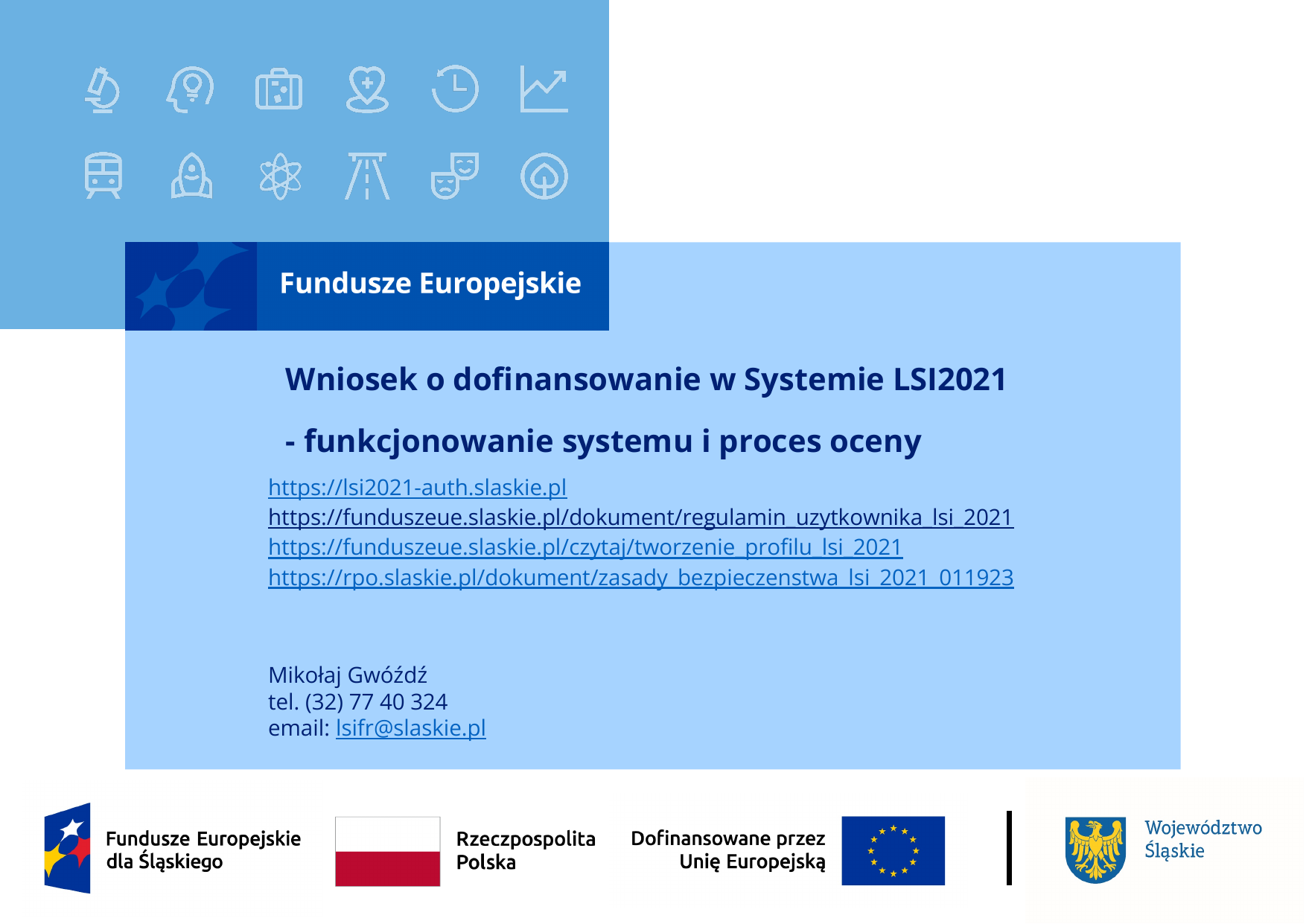

# Wniosek o dofinansowanie w Systemie LSI2021 - funkcjonowanie systemu i proces oceny
https://lsi2021-auth.slaskie.pl
https://funduszeue.slaskie.pl/dokument/regulamin_uzytkownika_lsi_2021
https://funduszeue.slaskie.pl/czytaj/tworzenie_profilu_lsi_2021
https://rpo.slaskie.pl/dokument/zasady_bezpieczenstwa_lsi_2021_011923
Mikołaj Gwóźdź
tel. (32) 77 40 324
email: lsifr@slaskie.pl